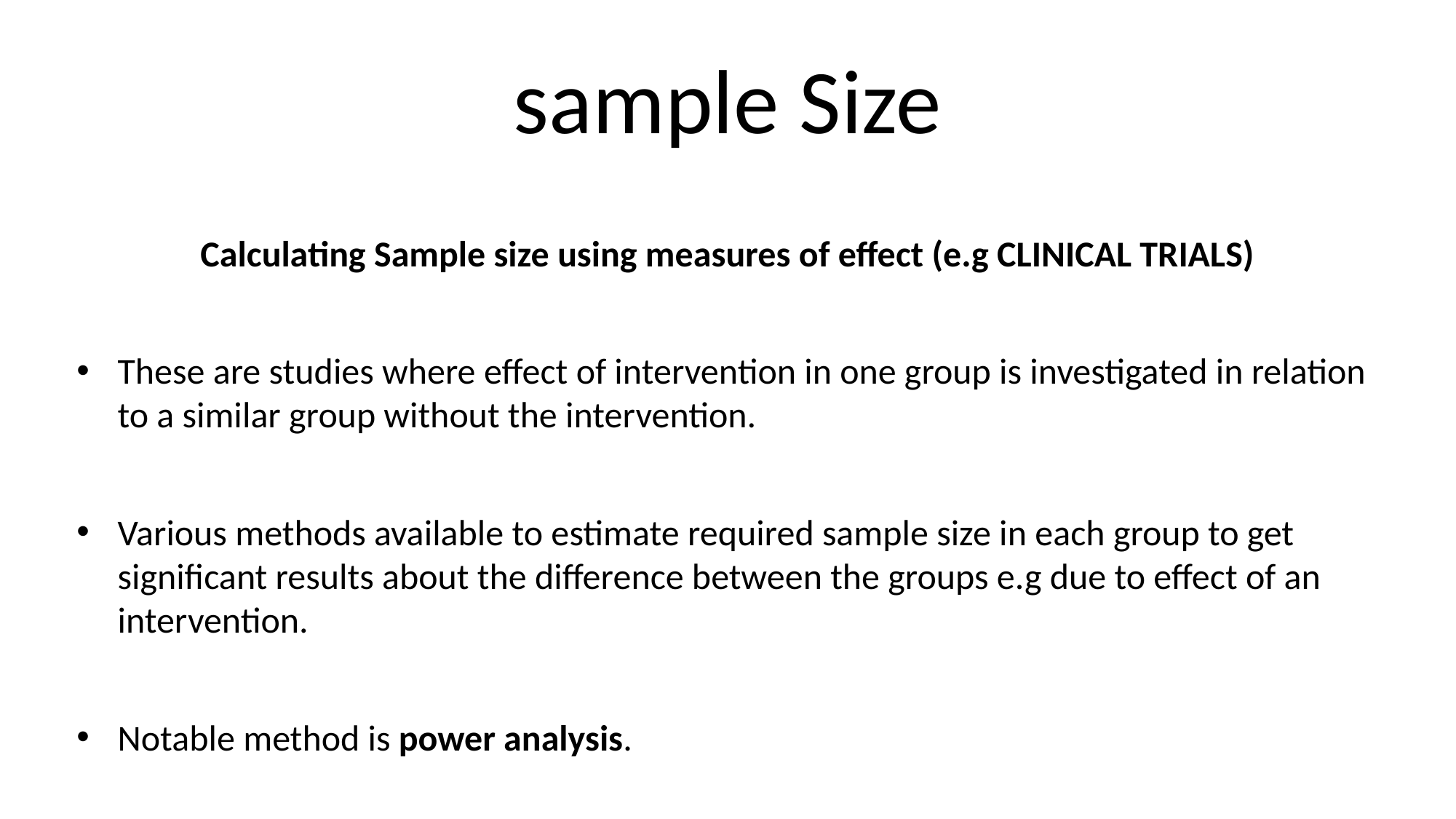

# sample Size
Calculating Sample size using measures of effect (e.g CLINICAL TRIALS)

These are studies where effect of intervention in one group is investigated in relation to a similar group without the intervention.

Various methods available to estimate required sample size in each group to get significant results about the difference between the groups e.g due to effect of an intervention.

Notable method is power analysis.